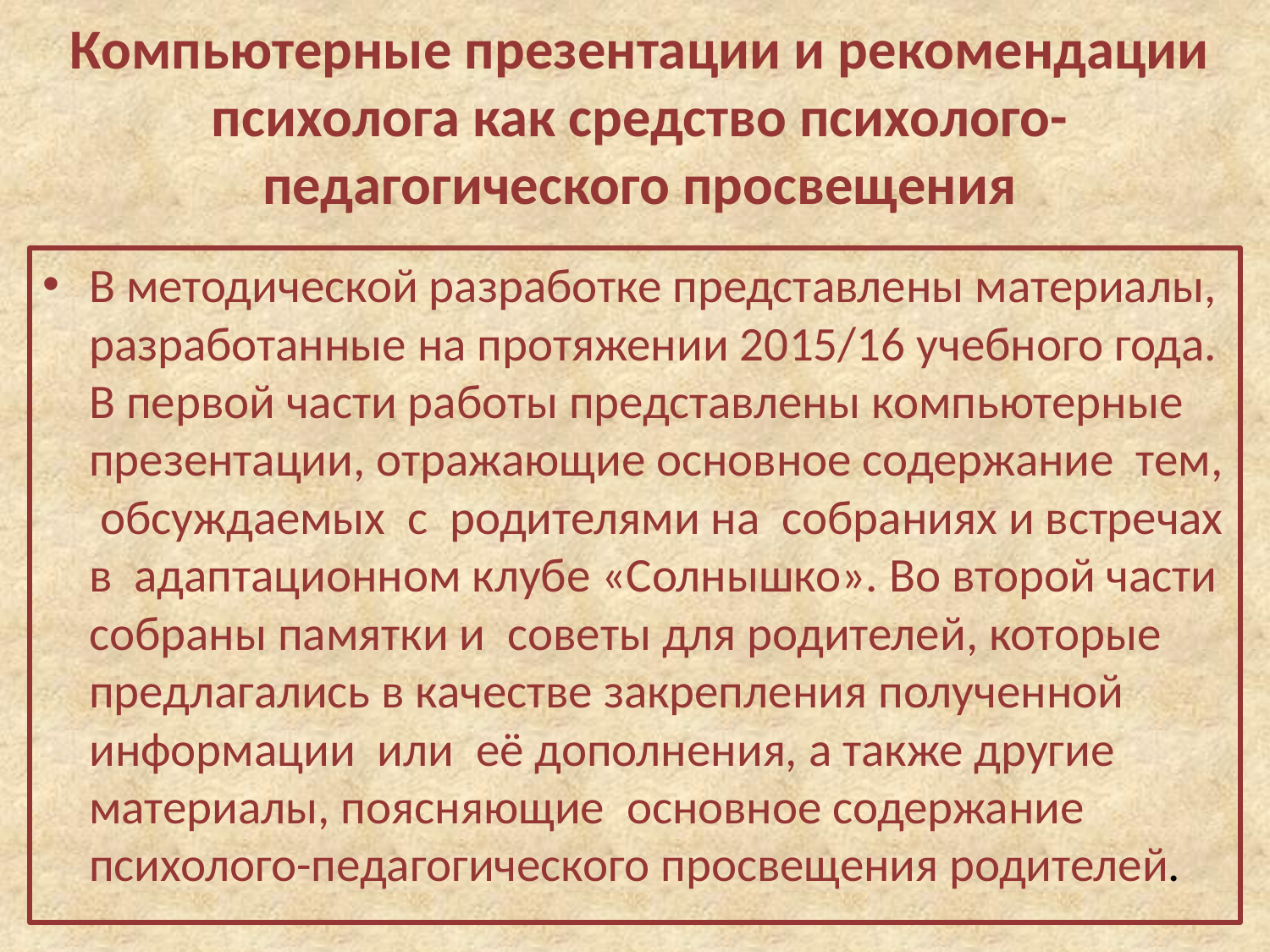

# Компьютерные презентации и рекомендации психолога как средство психолого-педагогического просвещения
В методической разработке представлены материалы, разработанные на протяжении 2015/16 учебного года. В первой части работы представлены компьютерные презентации, отражающие основное содержание  тем,  обсуждаемых  с  родителями на  собраниях и встречах в  адаптационном клубе «Солнышко». Во второй части собраны памятки и  советы для родителей, которые предлагались в качестве закрепления полученной информации  или  её дополнения, а также другие материалы, поясняющие  основное содержание психолого-педагогического просвещения родителей.